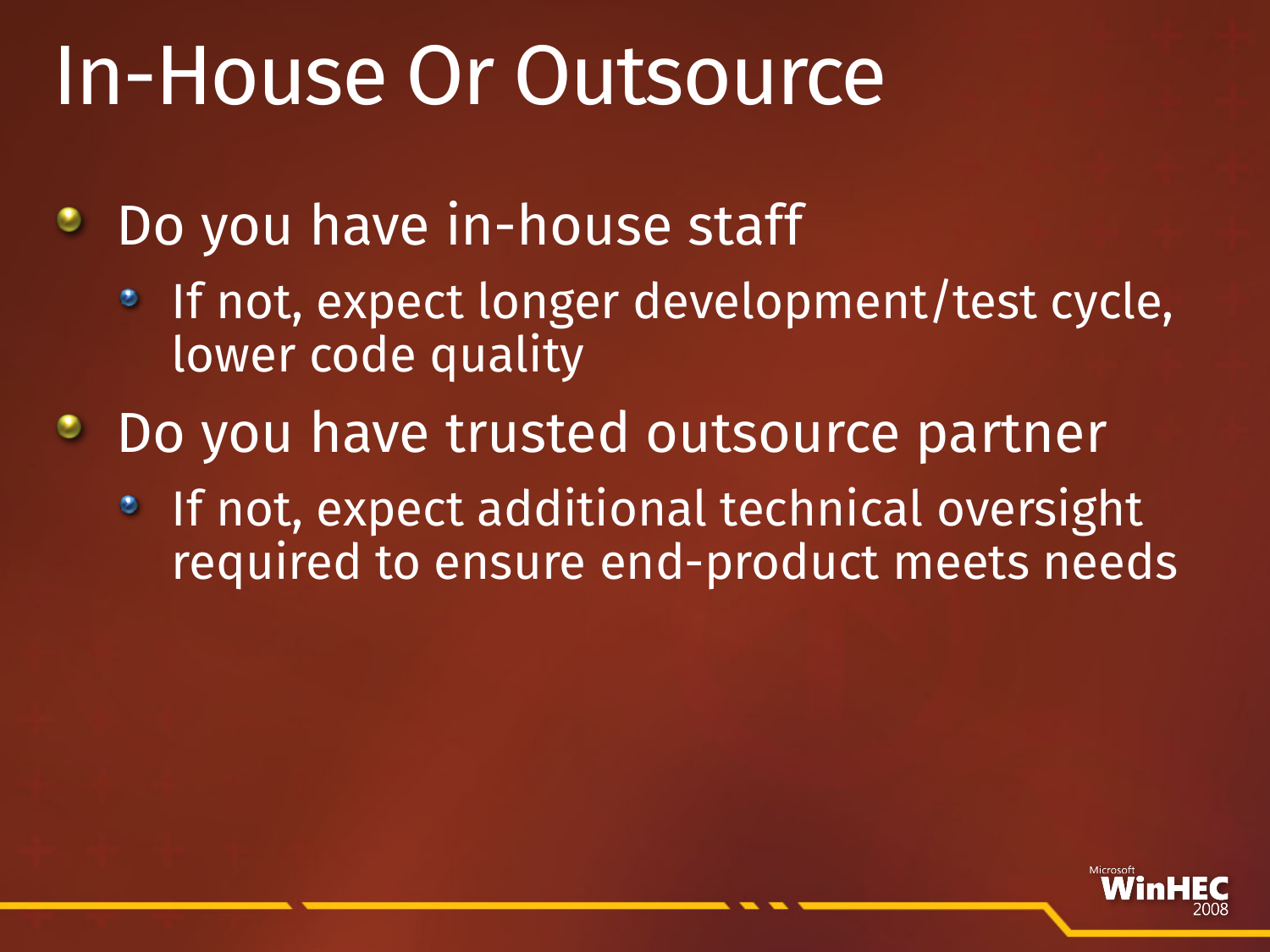

# In-House Or Outsource
Do you have in-house staff
If not, expect longer development/test cycle, lower code quality
Do you have trusted outsource partner
If not, expect additional technical oversight required to ensure end-product meets needs